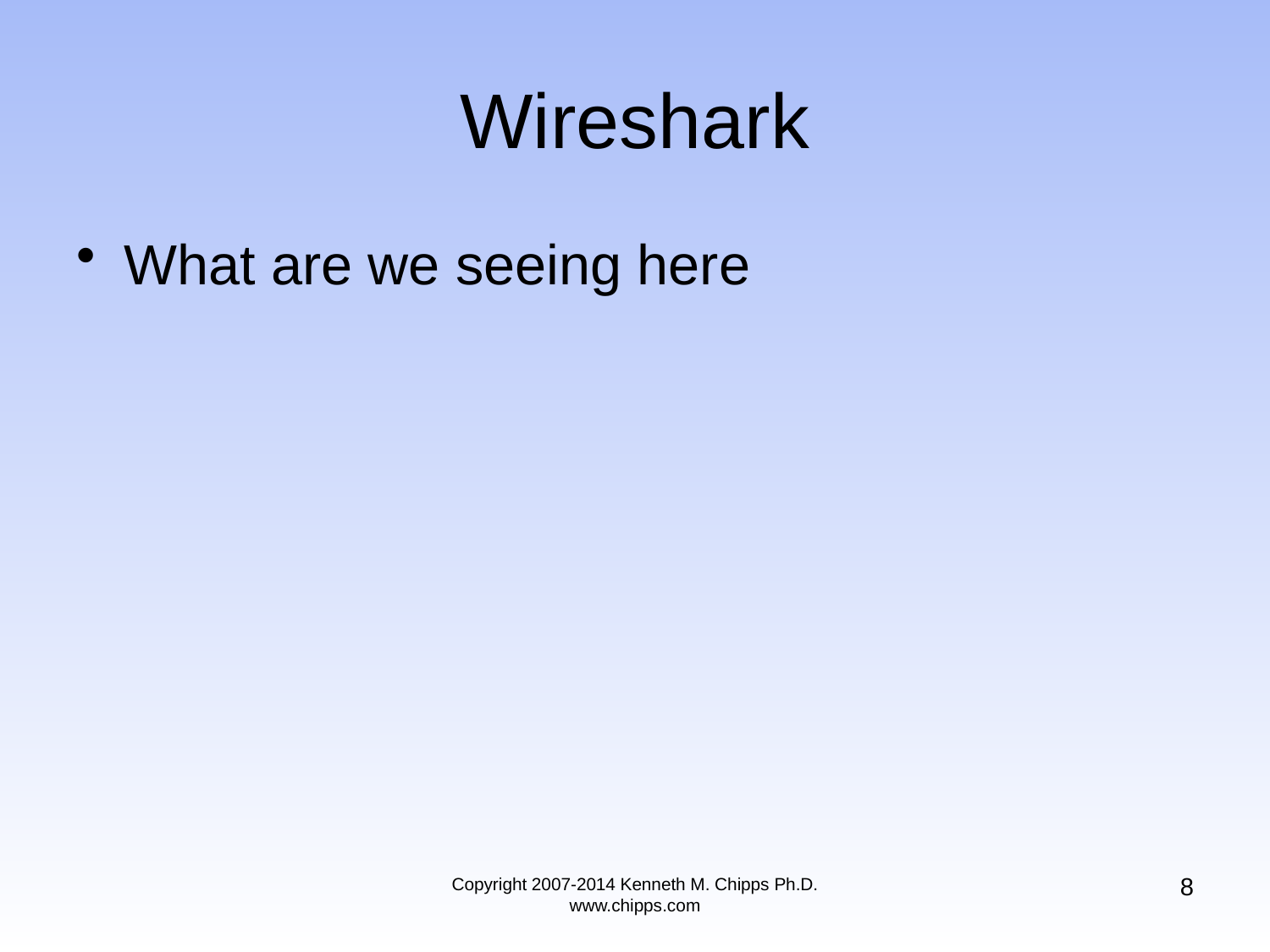

# Wireshark
What are we seeing here
8
Copyright 2007-2014 Kenneth M. Chipps Ph.D. www.chipps.com